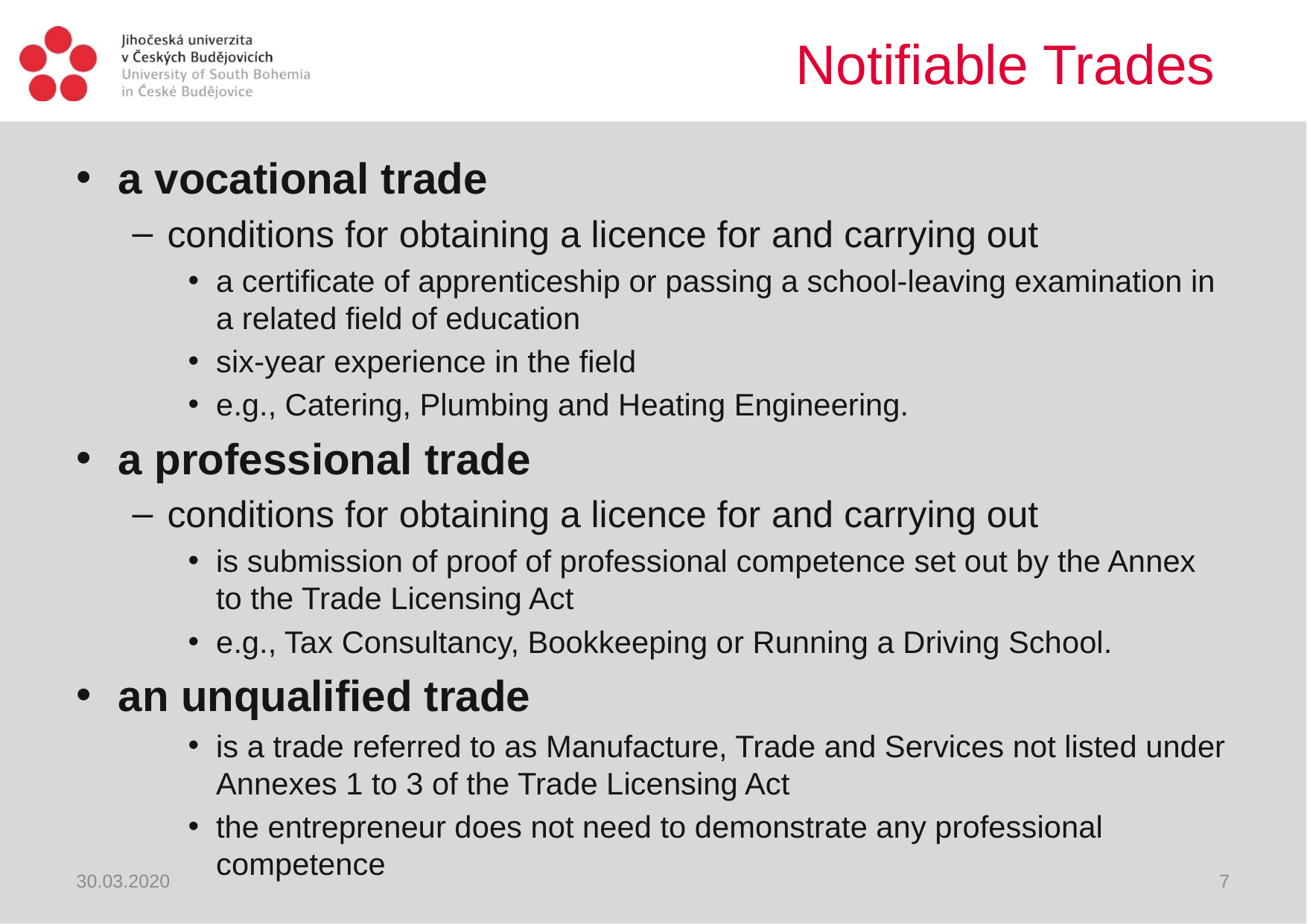

# Notifiable Trades
a vocational trade
conditions for obtaining a licence for and carrying out
a certificate of apprenticeship or passing a school-leaving examination in a related field of education
six-year experience in the field
e.g., Catering, Plumbing and Heating Engineering.
a professional trade
conditions for obtaining a licence for and carrying out
is submission of proof of professional competence set out by the Annex to the Trade Licensing Act
e.g., Tax Consultancy, Bookkeeping or Running a Driving School.
an unqualified trade
is a trade referred to as Manufacture, Trade and Services not listed under Annexes 1 to 3 of the Trade Licensing Act
the entrepreneur does not need to demonstrate any professional competence

30.03.2020
7